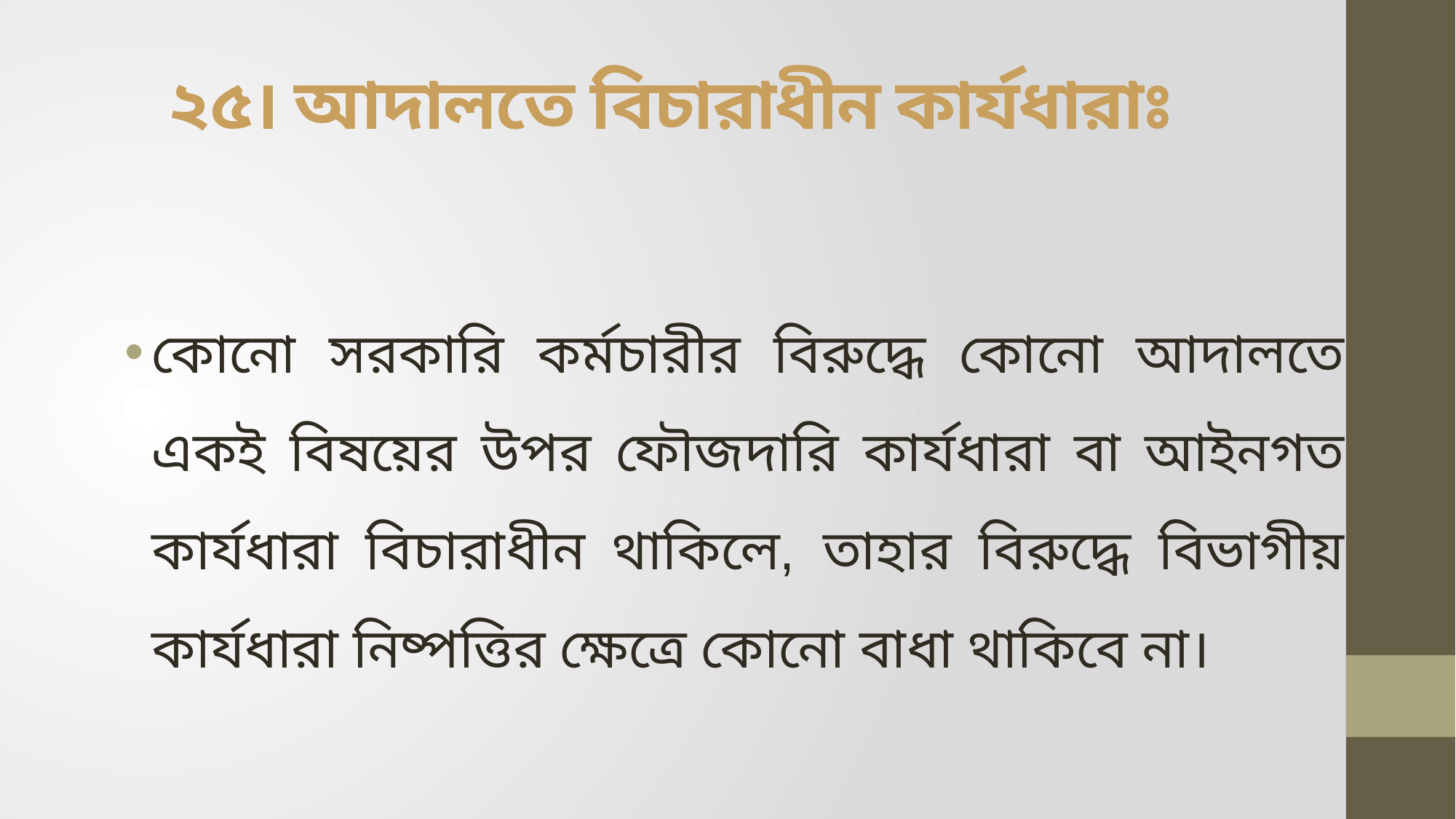

# ২৫। আদালতে বিচারাধীন কার্যধারাঃ
কোনো সরকারি কর্মচারীর বিরুদ্ধে কোনো আদালতে একই বিষয়ের উপর ফৌজদারি কার্যধারা বা আইনগত কার্যধারা বিচারাধীন থাকিলে, তাহার বিরুদ্ধে বিভাগীয় কার্যধারা নিষ্পত্তির ক্ষেত্রে কোনো বাধা থাকিবে না।